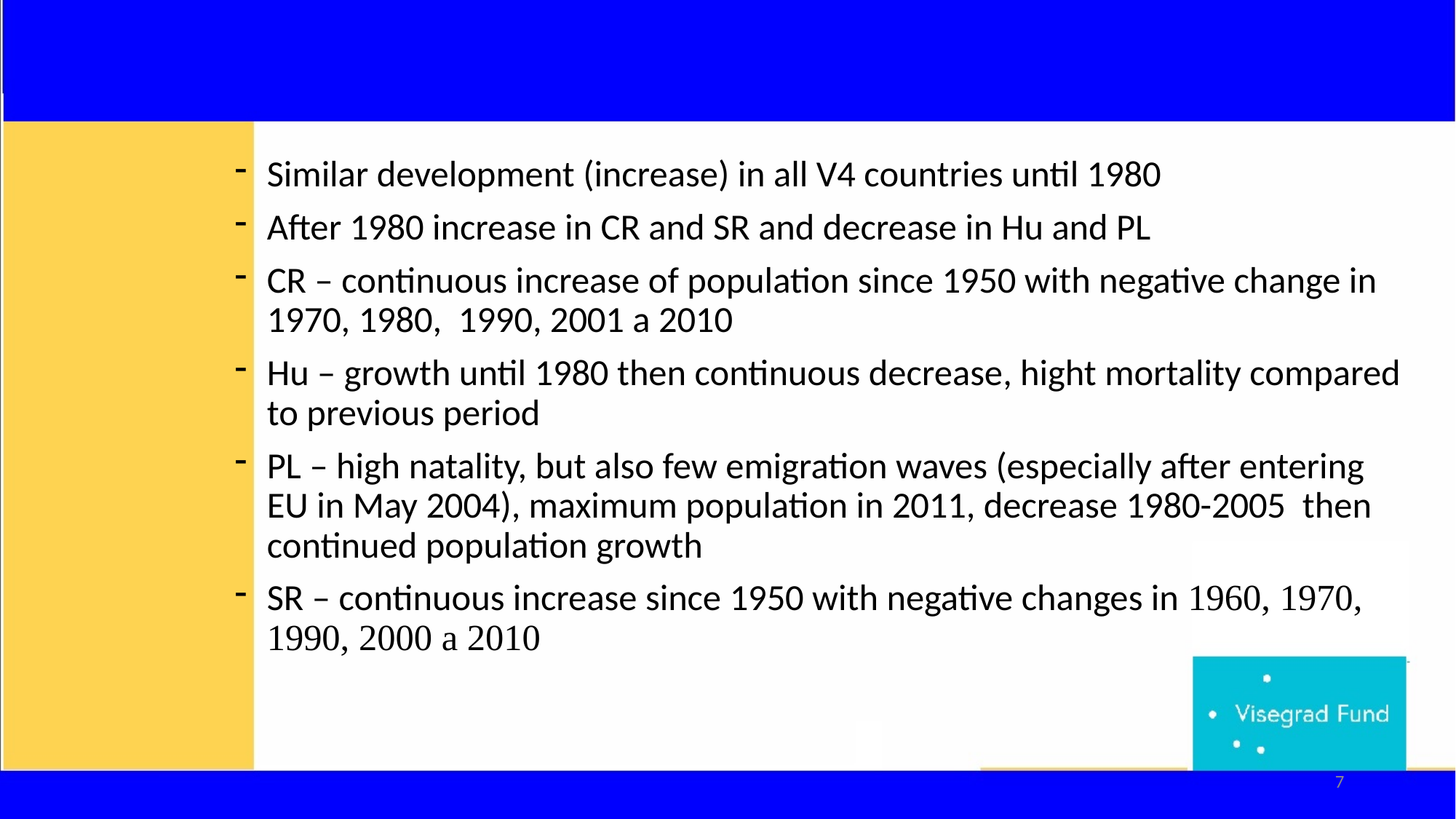

Similar development (increase) in all V4 countries until 1980
After 1980 increase in CR and SR and decrease in Hu and PL
CR – continuous increase of population since 1950 with negative change in 1970, 1980,  1990, 2001 a 2010
Hu – growth until 1980 then continuous decrease, hight mortality compared to previous period
PL – high natality, but also few emigration waves (especially after entering EU in May 2004), maximum population in 2011, decrease 1980-2005  then continued population growth
SR – continuous increase since 1950 with negative changes in 1960, 1970, 1990, 2000 a 2010

7